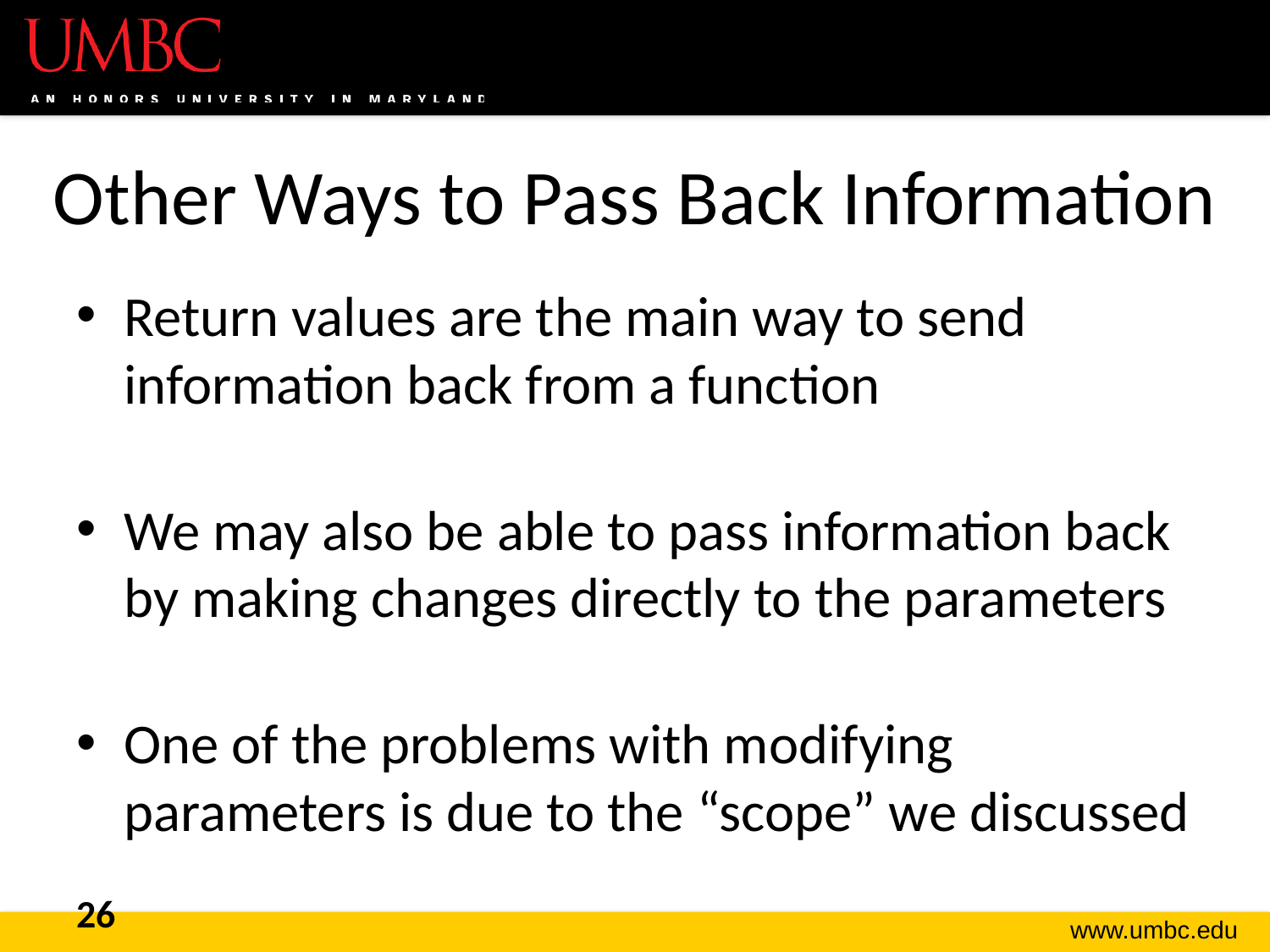

# Other Ways to Pass Back Information
Return values are the main way to send information back from a function

We may also be able to pass information back by making changes directly to the parameters

One of the problems with modifying parameters is due to the “scope” we discussed

26